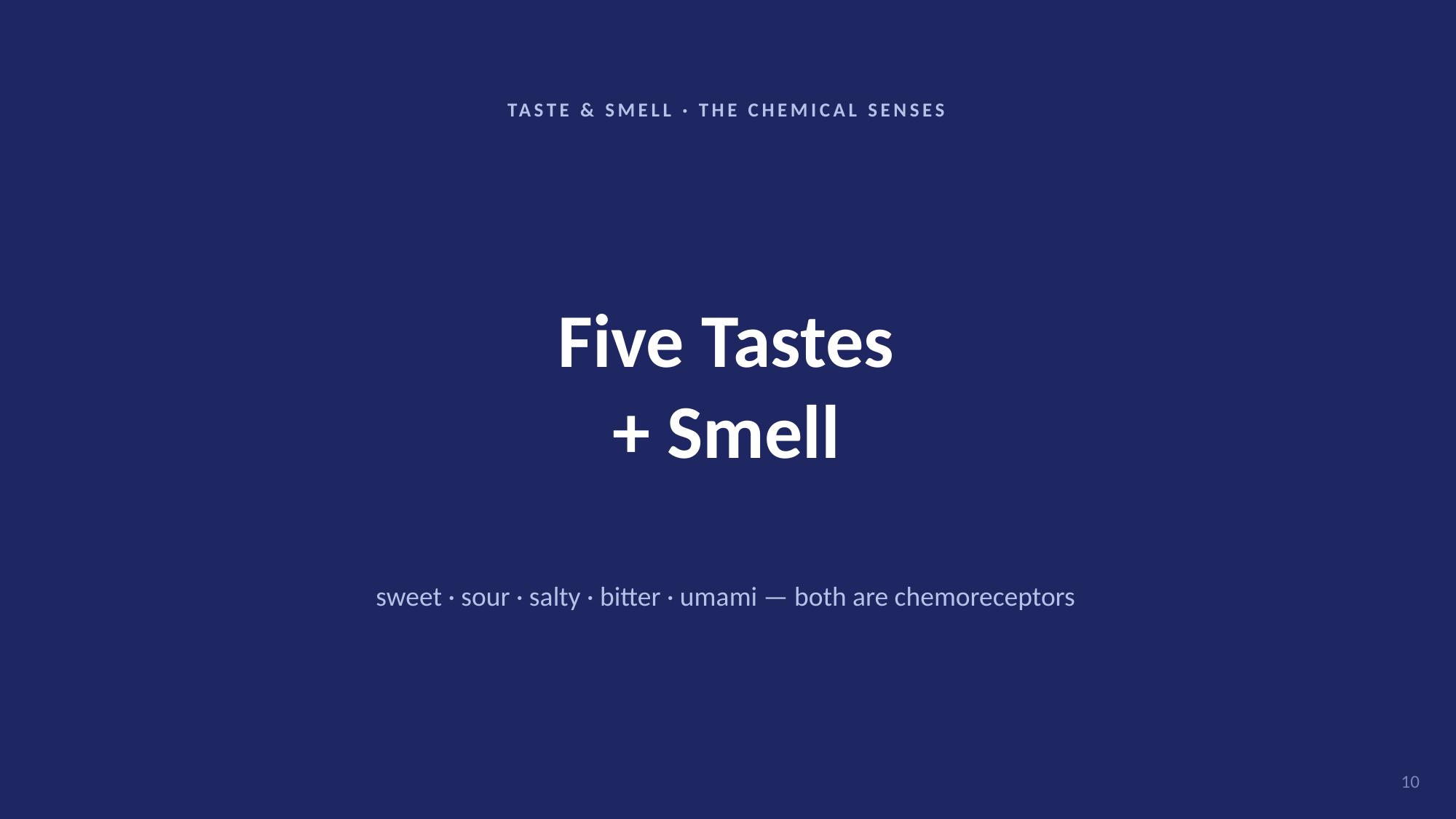

TASTE & SMELL · THE CHEMICAL SENSES
Five Tastes
+ Smell
sweet · sour · salty · bitter · umami — both are chemoreceptors
10